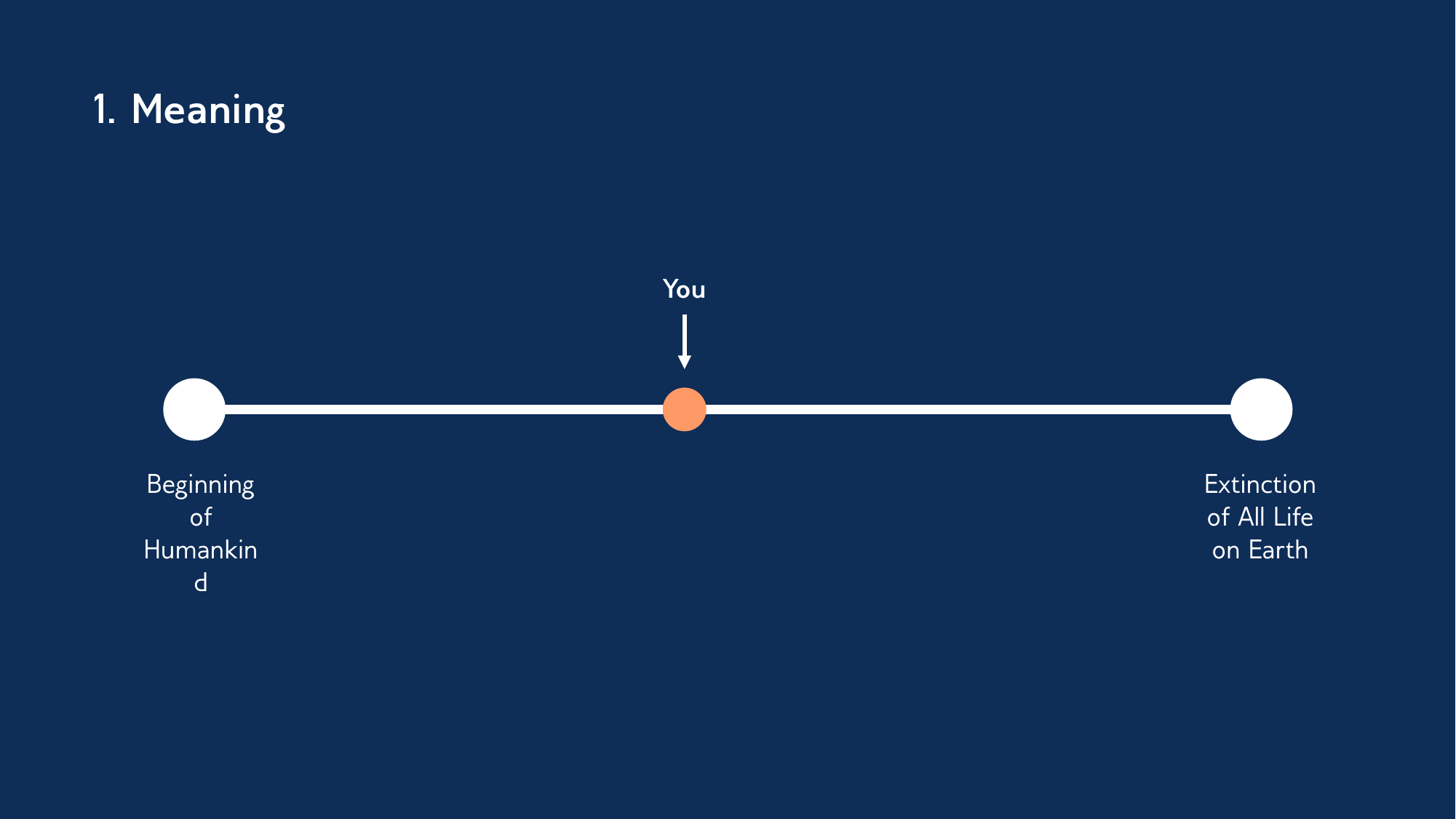

1. Meaning
You

Beginning
of Humankind
Extinction of All Life on Earth